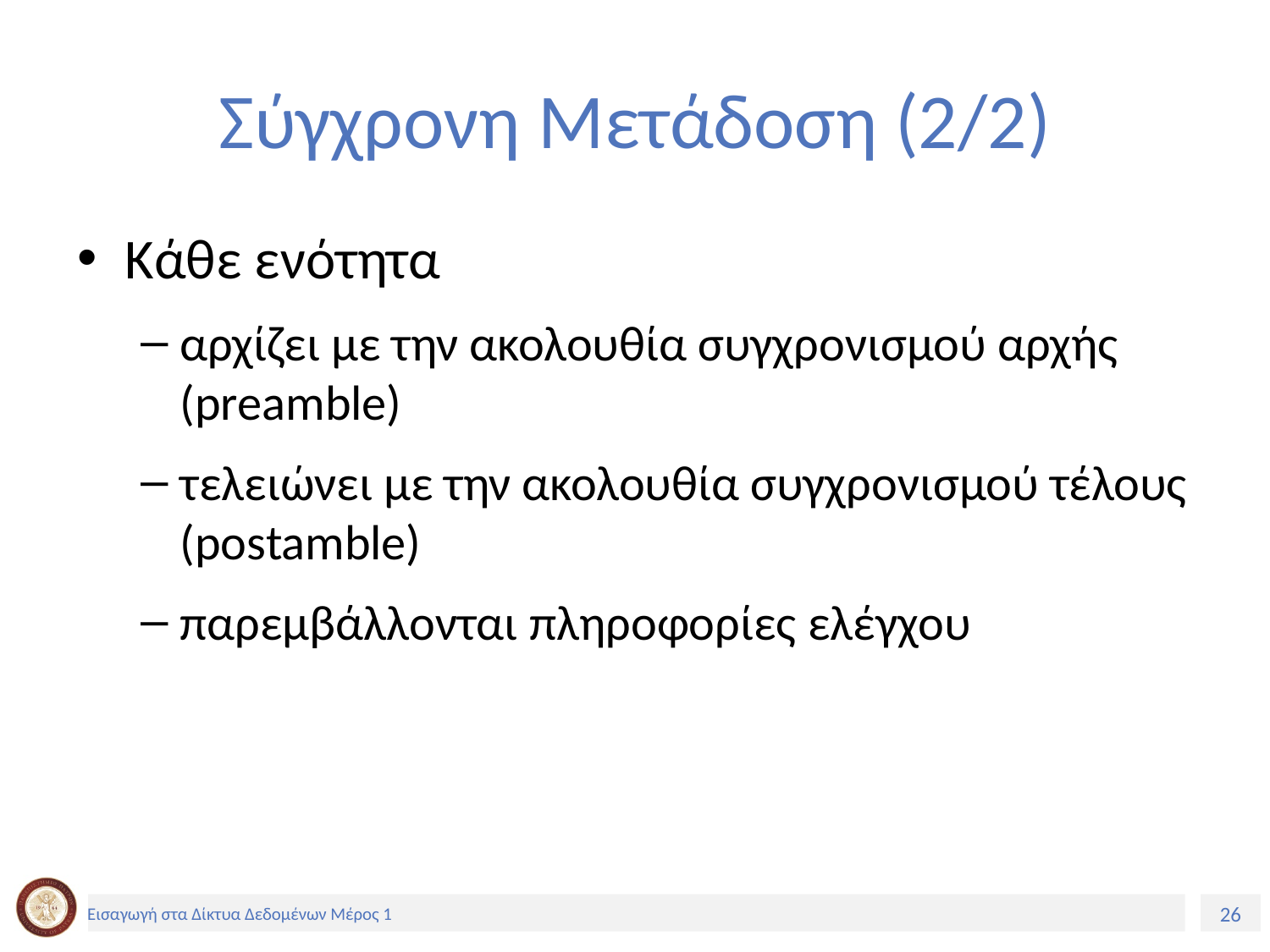

# Σύγχρονη Μετάδοση (2/2)
Κάθε ενότητα
αρχίζει με την ακολουθία συγχρονισμού αρχής (preamble)
τελειώνει με την ακολουθία συγχρονισμού τέλους (postamble)
παρεμβάλλονται πληροφορίες ελέγχου